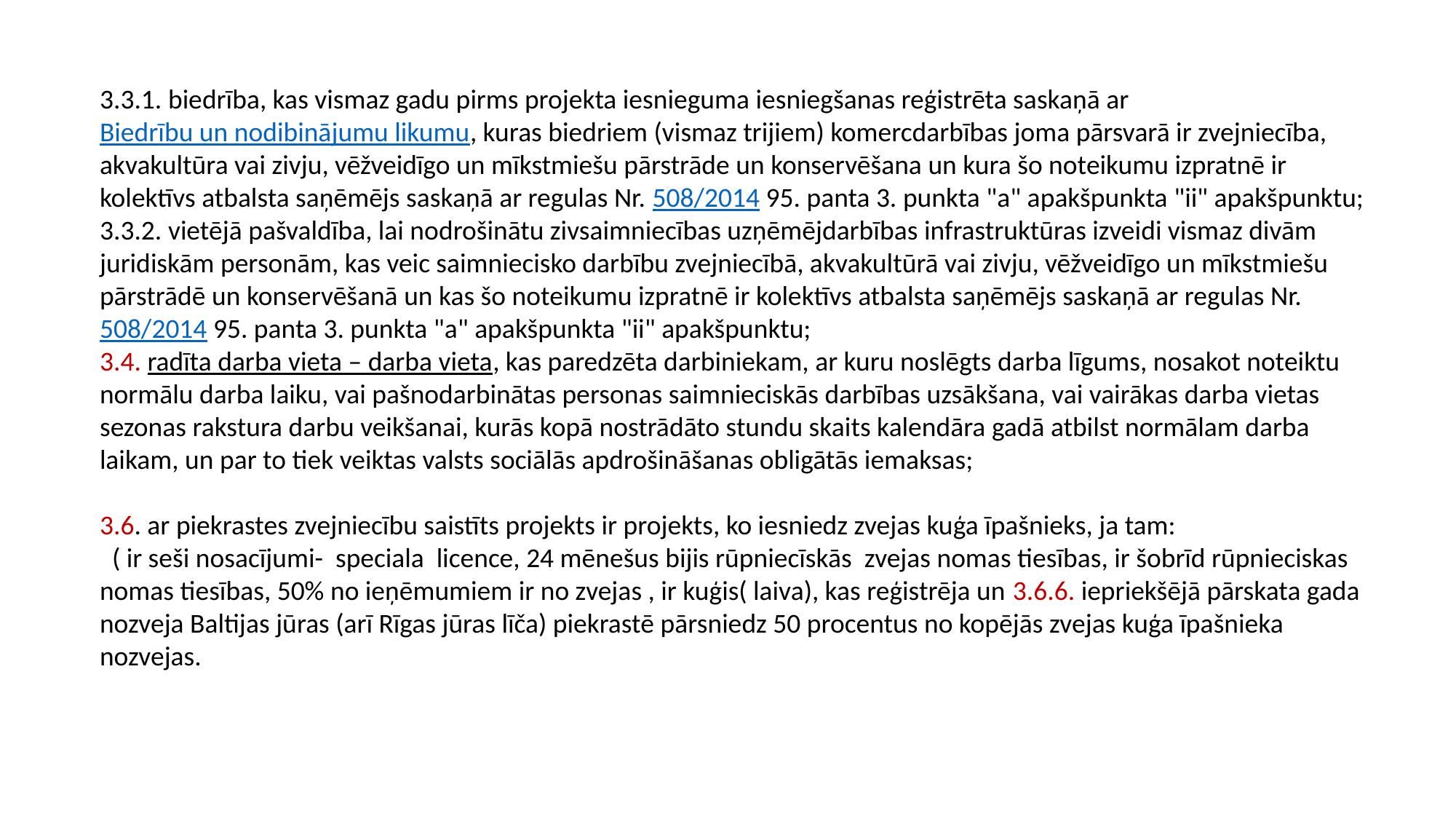

3.3.1. biedrība, kas vismaz gadu pirms projekta iesnieguma iesniegšanas reģistrēta saskaņā ar Biedrību un nodibinājumu likumu, kuras biedriem (vismaz trijiem) komercdarbības joma pārsvarā ir zvejniecība, akvakultūra vai zivju, vēžveidīgo un mīkstmiešu pārstrāde un konservēšana un kura šo noteikumu izpratnē ir kolektīvs atbalsta saņēmējs saskaņā ar regulas Nr. 508/2014 95. panta 3. punkta "a" apakšpunkta "ii" apakšpunktu;
3.3.2. vietējā pašvaldība, lai nodrošinātu zivsaimniecības uzņēmējdarbības infrastruktūras izveidi vismaz divām juridiskām personām, kas veic saimniecisko darbību zvejniecībā, akvakultūrā vai zivju, vēžveidīgo un mīkstmiešu pārstrādē un konservēšanā un kas šo noteikumu izpratnē ir kolektīvs atbalsta saņēmējs saskaņā ar regulas Nr. 508/2014 95. panta 3. punkta "a" apakšpunkta "ii" apakšpunktu;
3.4. radīta darba vieta – darba vieta, kas paredzēta darbiniekam, ar kuru noslēgts darba līgums, nosakot noteiktu normālu darba laiku, vai pašnodarbinātas personas saimnieciskās darbības uzsākšana, vai vairākas darba vietas sezonas rakstura darbu veikšanai, kurās kopā nostrādāto stundu skaits kalendāra gadā atbilst normālam darba laikam, un par to tiek veiktas valsts sociālās apdrošināšanas obligātās iemaksas;

3.6. ar piekrastes zvejniecību saistīts projekts ir projekts, ko iesniedz zvejas kuģa īpašnieks, ja tam:
  ( ir seši nosacījumi-  speciala  licence, 24 mēnešus bijis rūpniecīskās  zvejas nomas tiesības, ir šobrīd rūpnieciskas nomas tiesības, 50% no ieņēmumiem ir no zvejas , ir kuģis( laiva), kas reģistrēja un 3.6.6. iepriekšējā pārskata gada nozveja Baltijas jūras (arī Rīgas jūras līča) piekrastē pārsniedz 50 procentus no kopējās zvejas kuģa īpašnieka nozvejas.